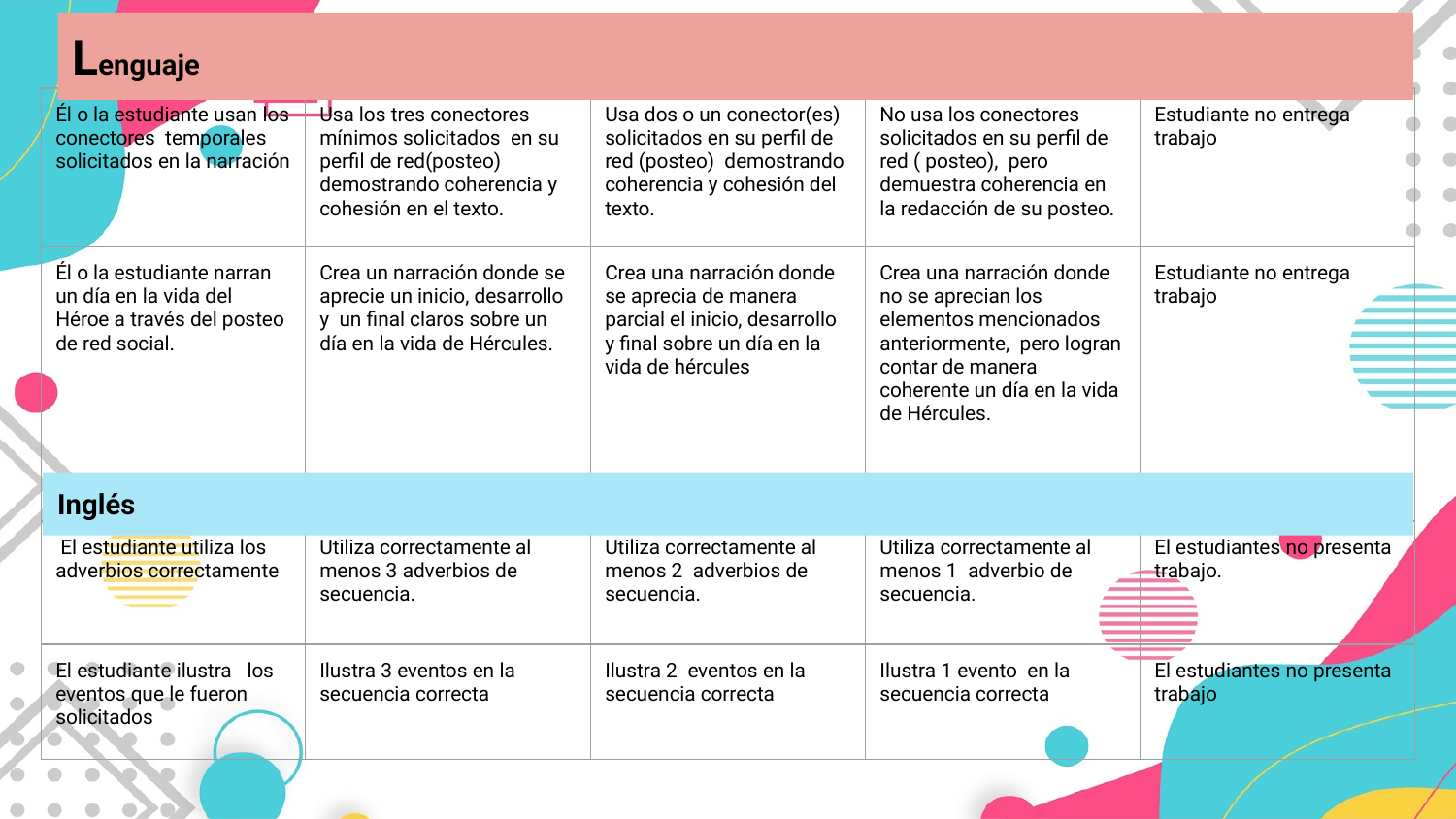

Lenguaje

| Él o la estudiante usan los conectores temporales solicitados en la narración | Usa los tres conectores mínimos solicitados en su perfil de red(posteo) demostrando coherencia y cohesión en el texto. | Usa dos o un conector(es) solicitados en su perfil de red (posteo) demostrando coherencia y cohesión del texto. | No usa los conectores solicitados en su perfil de red ( posteo), pero demuestra coherencia en la redacción de su posteo. | Estudiante no entrega trabajo |
| --- | --- | --- | --- | --- |
| Él o la estudiante narran un día en la vida del Héroe a través del posteo de red social. Inglés | Crea un narración donde se aprecie un inicio, desarrollo y un final claros sobre un día en la vida de Hércules. | Crea una narración donde se aprecia de manera parcial el inicio, desarrollo y final sobre un día en la vida de hércules | Crea una narración donde no se aprecian los elementos mencionados anteriormente, pero logran contar de manera coherente un día en la vida de Hércules. | Estudiante no entrega trabajo |
| El estudiante utiliza los adverbios correctamente | Utiliza correctamente al menos 3 adverbios de secuencia. | Utiliza correctamente al menos 2 adverbios de secuencia. | Utiliza correctamente al menos 1 adverbio de secuencia. | El estudiantes no presenta trabajo. |
| El estudiante ilustra los eventos que le fueron solicitados | Ilustra 3 eventos en la secuencia correcta | Ilustra 2 eventos en la secuencia correcta | Ilustra 1 evento en la secuencia correcta | El estudiantes no presenta trabajo |

Inglés